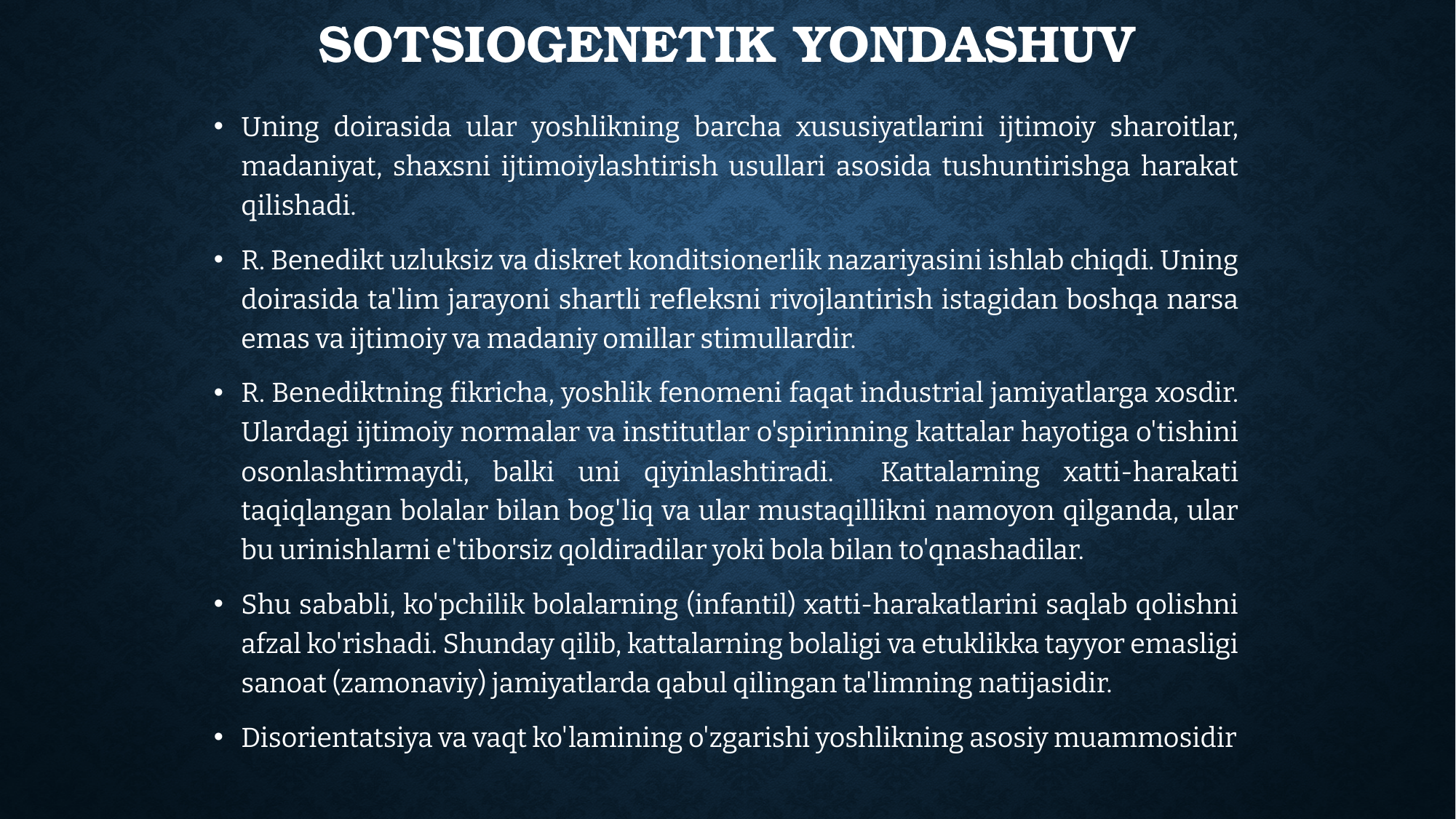

# Sotsiogenetik yondashuv
Uning doirasida ular yoshlikning barcha xususiyatlarini ijtimoiy sharoitlar, madaniyat, shaxsni ijtimoiylashtirish usullari asosida tushuntirishga harakat qilishadi.
R. Benedikt uzluksiz va diskret konditsionerlik nazariyasini ishlab chiqdi. Uning doirasida ta'lim jarayoni shartli refleksni rivojlantirish istagidan boshqa narsa emas va ijtimoiy va madaniy omillar stimullardir.
R. Benediktning fikricha, yoshlik fenomeni faqat industrial jamiyatlarga xosdir. Ulardagi ijtimoiy normalar va institutlar o'spirinning kattalar hayotiga o'tishini osonlashtirmaydi, balki uni qiyinlashtiradi.  Kattalarning xatti-harakati taqiqlangan bolalar bilan bog'liq va ular mustaqillikni namoyon qilganda, ular bu urinishlarni e'tiborsiz qoldiradilar yoki bola bilan to'qnashadilar.
Shu sababli, ko'pchilik bolalarning (infantil) xatti-harakatlarini saqlab qolishni afzal ko'rishadi. Shunday qilib, kattalarning bolaligi va etuklikka tayyor emasligi sanoat (zamonaviy) jamiyatlarda qabul qilingan ta'limning natijasidir.
Disorientatsiya va vaqt ko'lamining o'zgarishi yoshlikning asosiy muammosidir